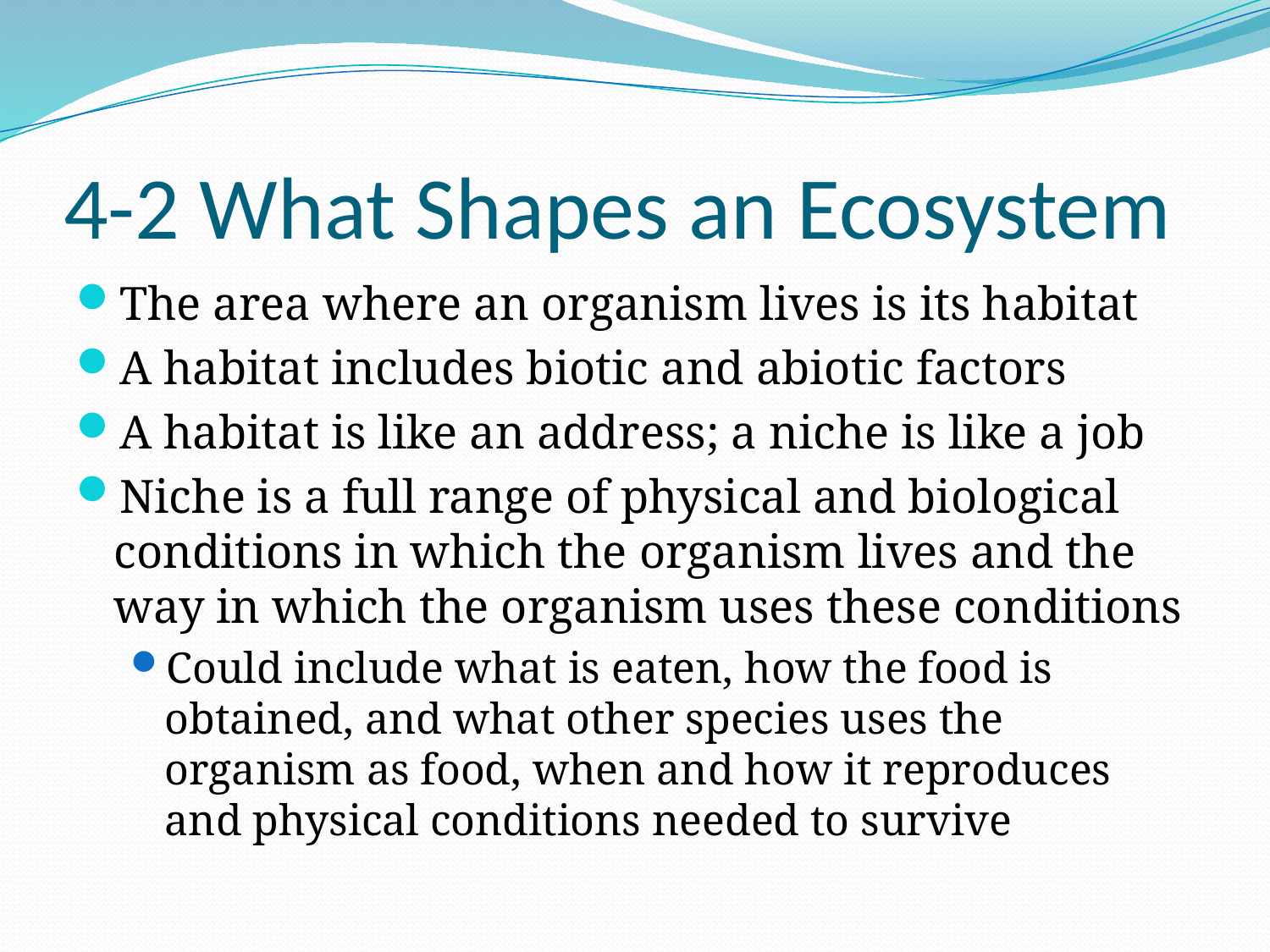

# 4-2 What Shapes an Ecosystem
The area where an organism lives is its habitat
A habitat includes biotic and abiotic factors
A habitat is like an address; a niche is like a job
Niche is a full range of physical and biological conditions in which the organism lives and the way in which the organism uses these conditions
Could include what is eaten, how the food is obtained, and what other species uses the organism as food, when and how it reproduces and physical conditions needed to survive